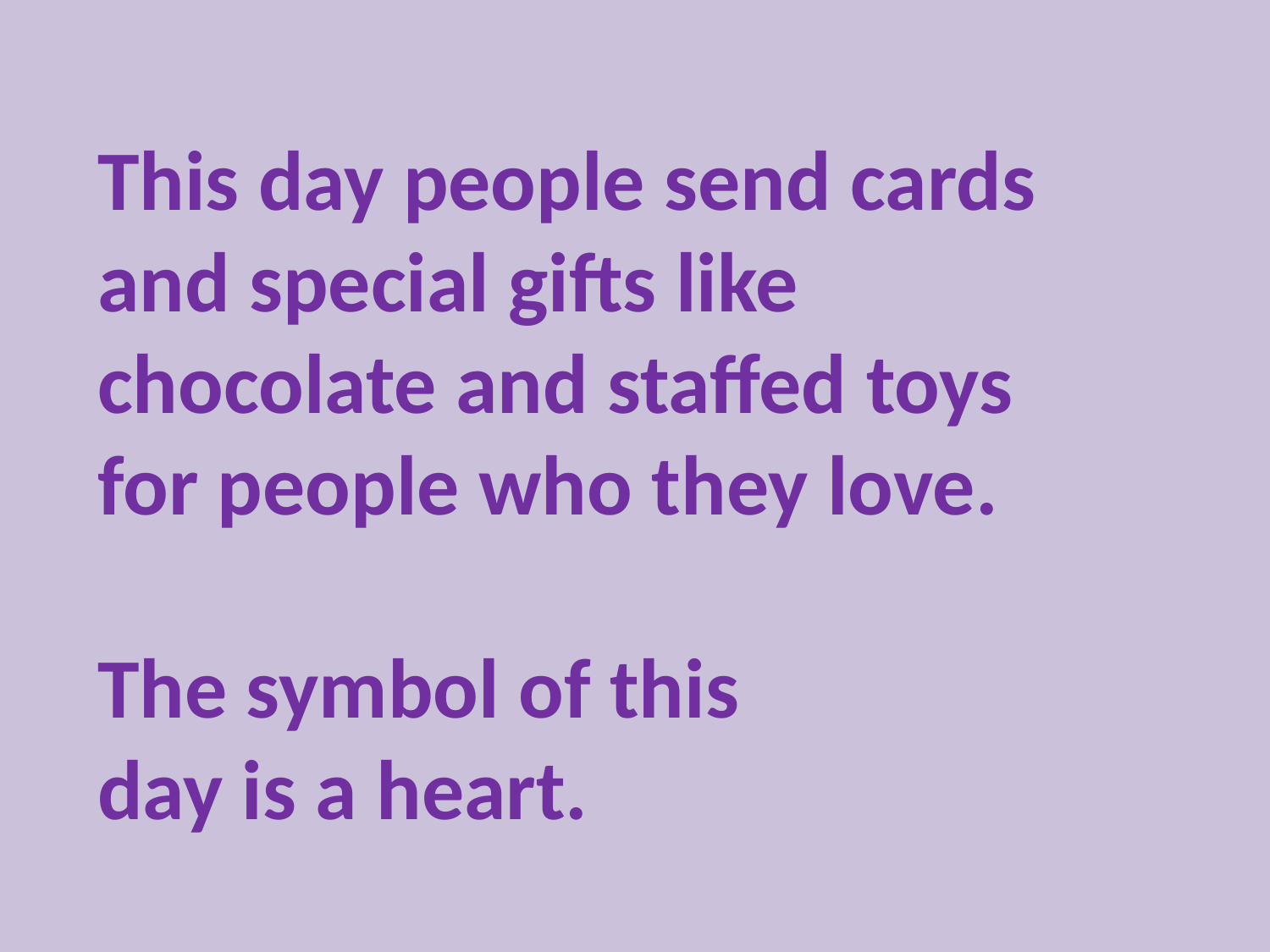

This day people send cards
and special gifts like
chocolate and staffed toys
for people who they love.

The symbol of this
day is a heart.